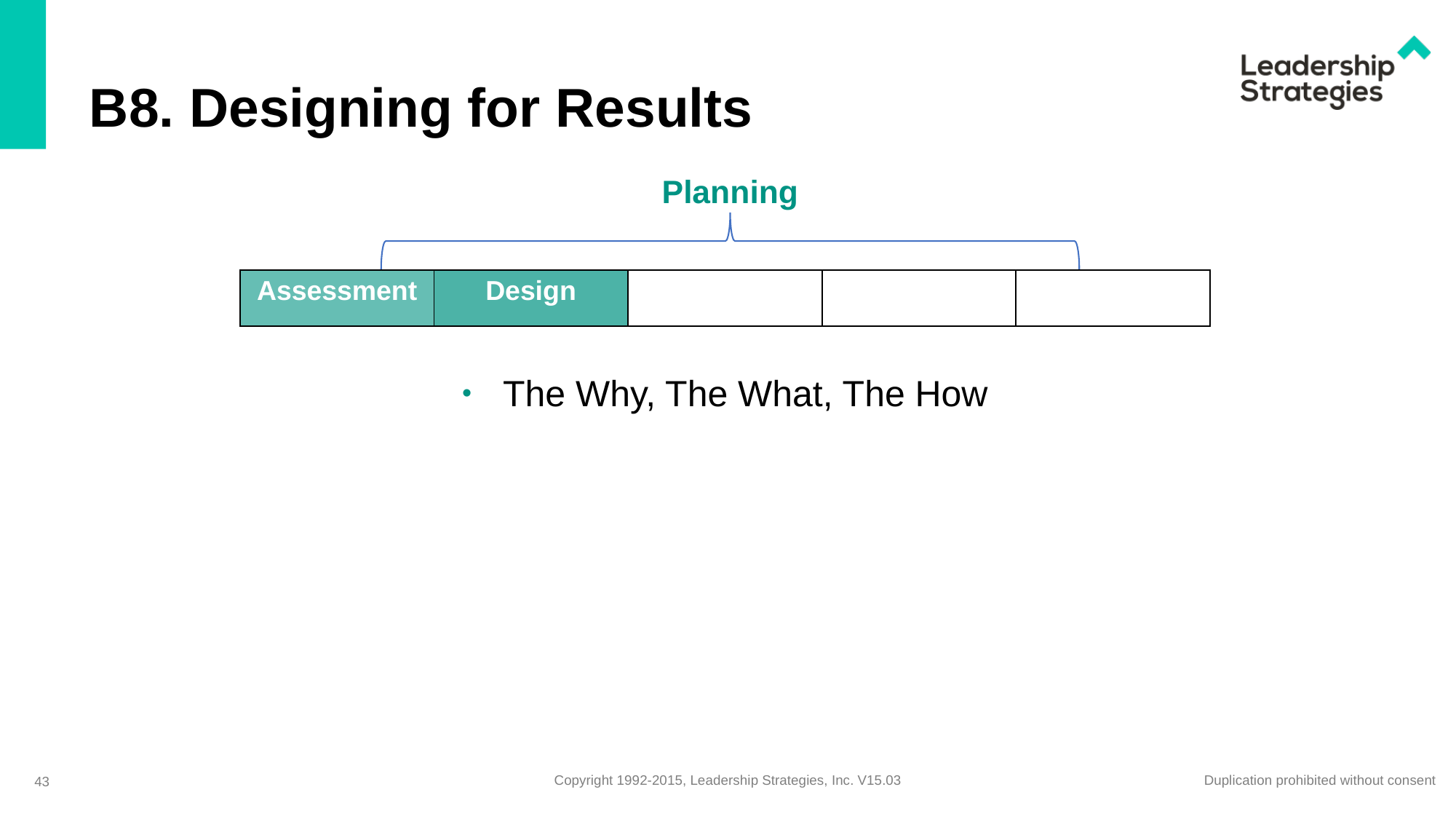

# B8. Designing for Results
Planning
| Assessment | Design |  |  |  |
| --- | --- | --- | --- | --- |
The Why, The What, The How
43
Copyright 1992-2015, Leadership Strategies, Inc. V15.03
Duplication prohibited without consent